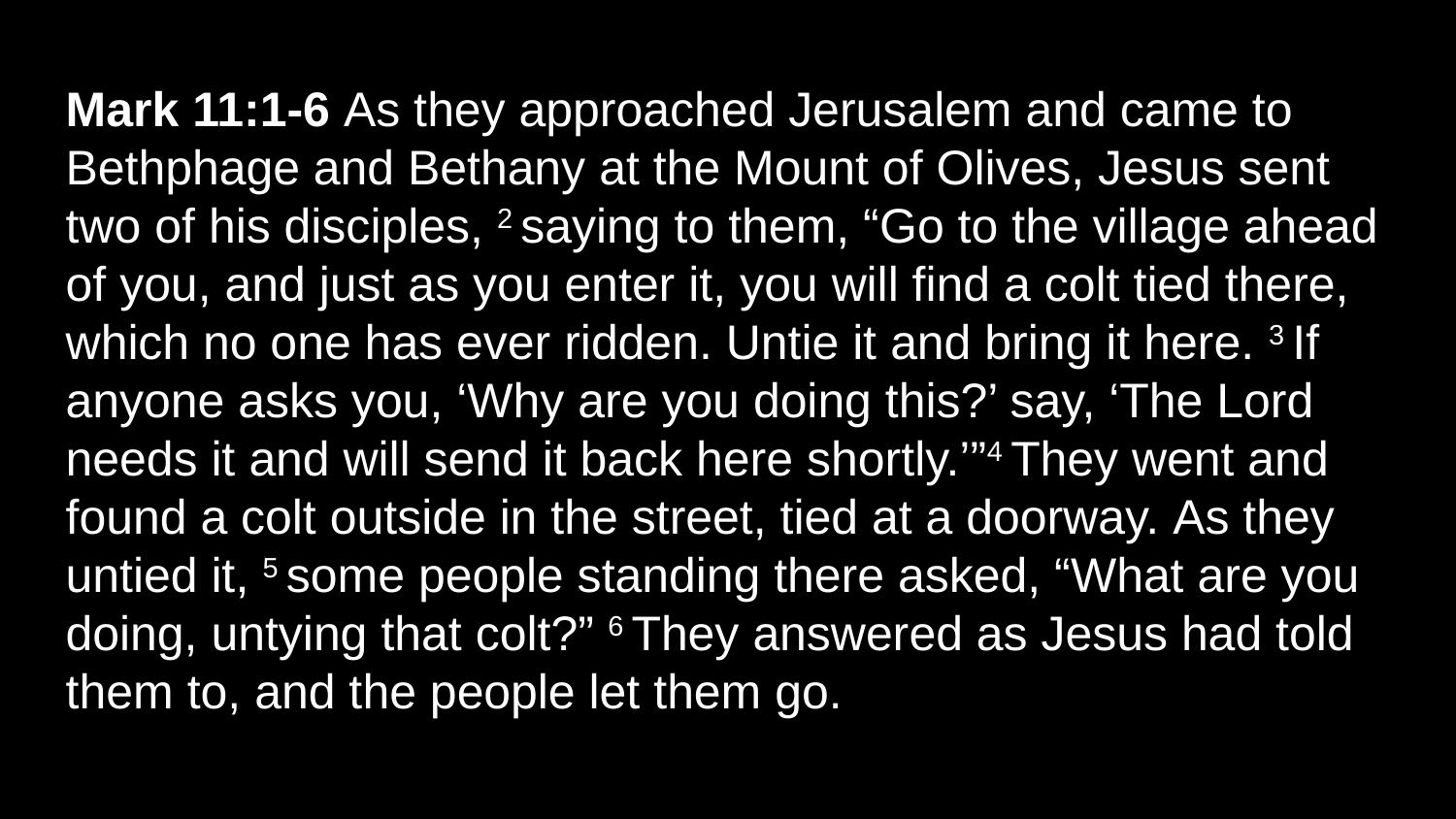

Mark 11:1-6 As they approached Jerusalem and came to Bethphage and Bethany at the Mount of Olives, Jesus sent two of his disciples, 2 saying to them, “Go to the village ahead of you, and just as you enter it, you will find a colt tied there, which no one has ever ridden. Untie it and bring it here. 3 If anyone asks you, ‘Why are you doing this?’ say, ‘The Lord needs it and will send it back here shortly.’”4 They went and found a colt outside in the street, tied at a doorway. As they untied it, 5 some people standing there asked, “What are you doing, untying that colt?” 6 They answered as Jesus had told them to, and the people let them go.